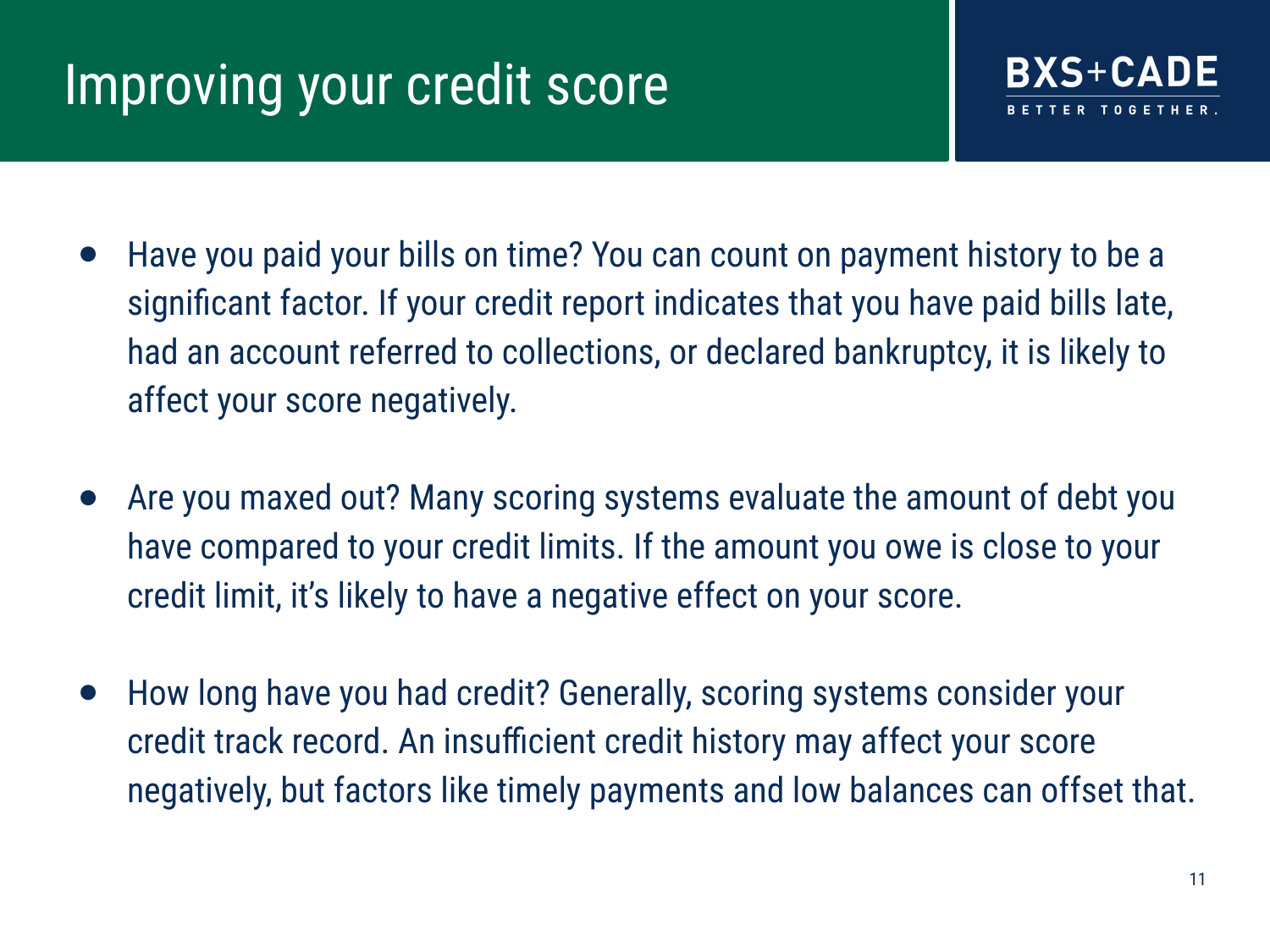

# Improving your credit score
Have you paid your bills on time? You can count on payment history to be a significant factor. If your credit report indicates that you have paid bills late, had an account referred to collections, or declared bankruptcy, it is likely to affect your score negatively.

Are you maxed out? Many scoring systems evaluate the amount of debt you have compared to your credit limits. If the amount you owe is close to your credit limit, it’s likely to have a negative effect on your score.

How long have you had credit? Generally, scoring systems consider your credit track record. An insufficient credit history may affect your score negatively, but factors like timely payments and low balances can offset that.

11